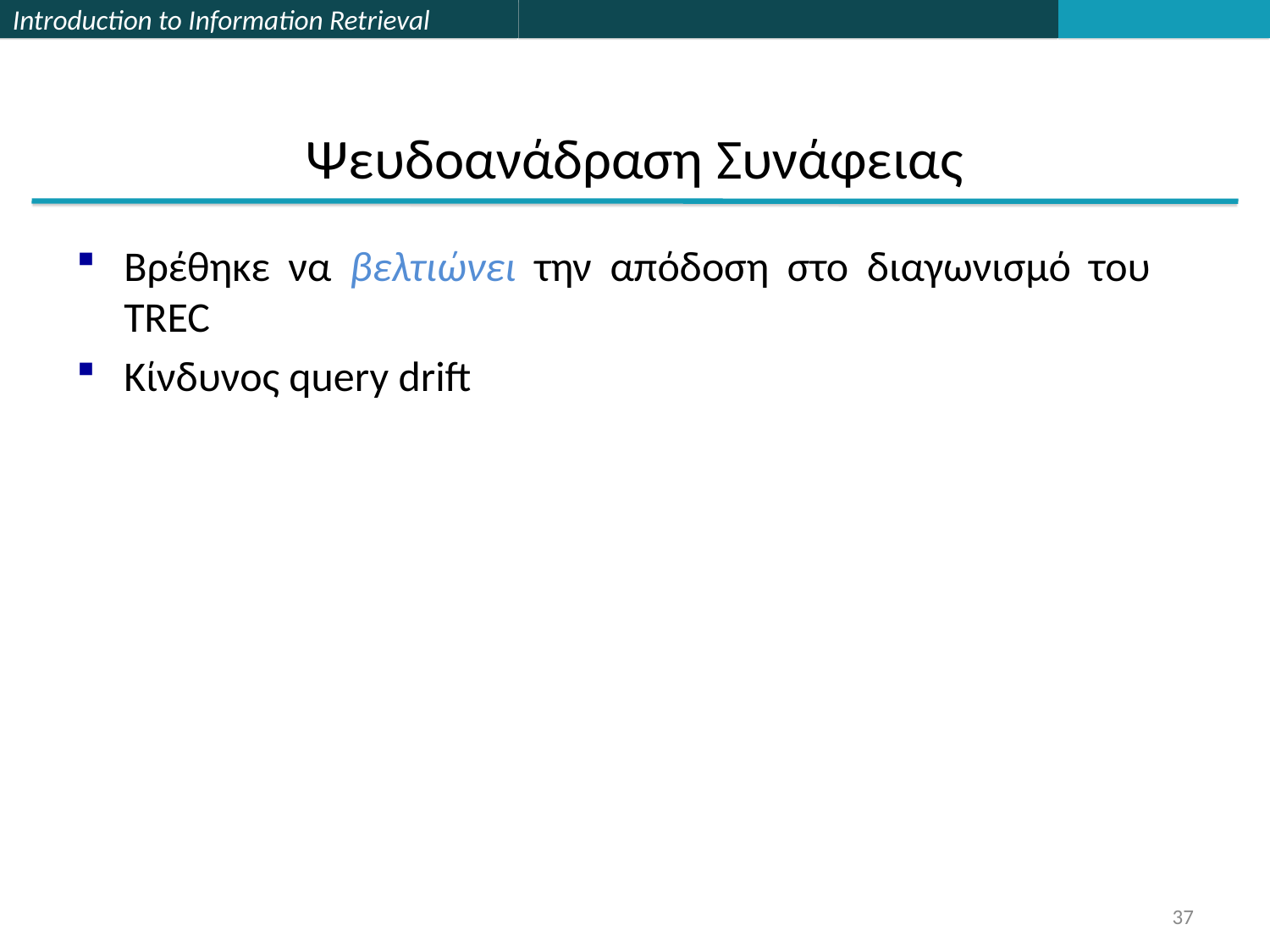

# Ψευδοανάδραση Συνάφειας
Βρέθηκε να βελτιώνει την απόδοση στο διαγωνισμό του TREC
Κίνδυνος query drift

37